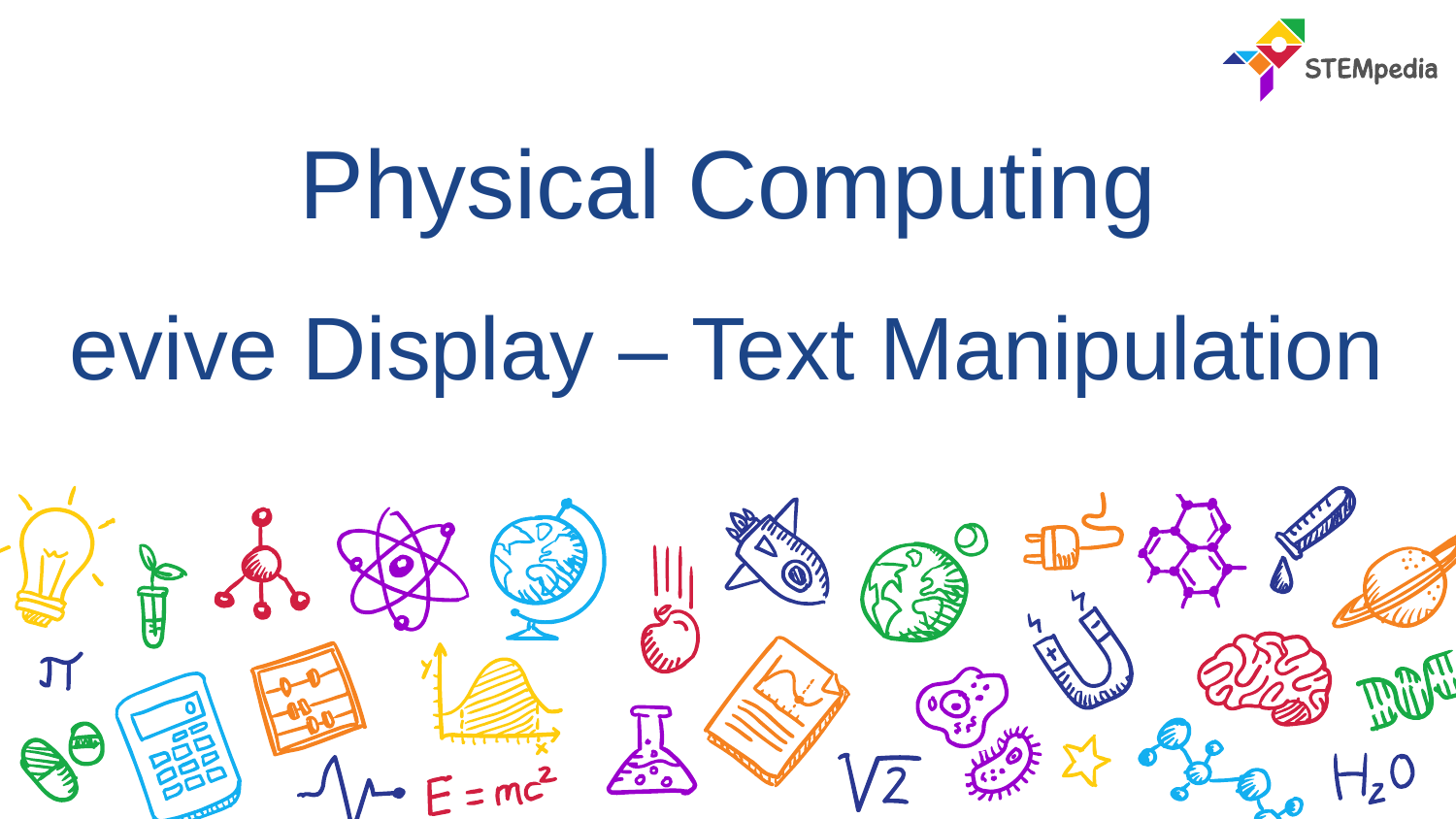

# Physical Computing evive Display – Text Manipulation